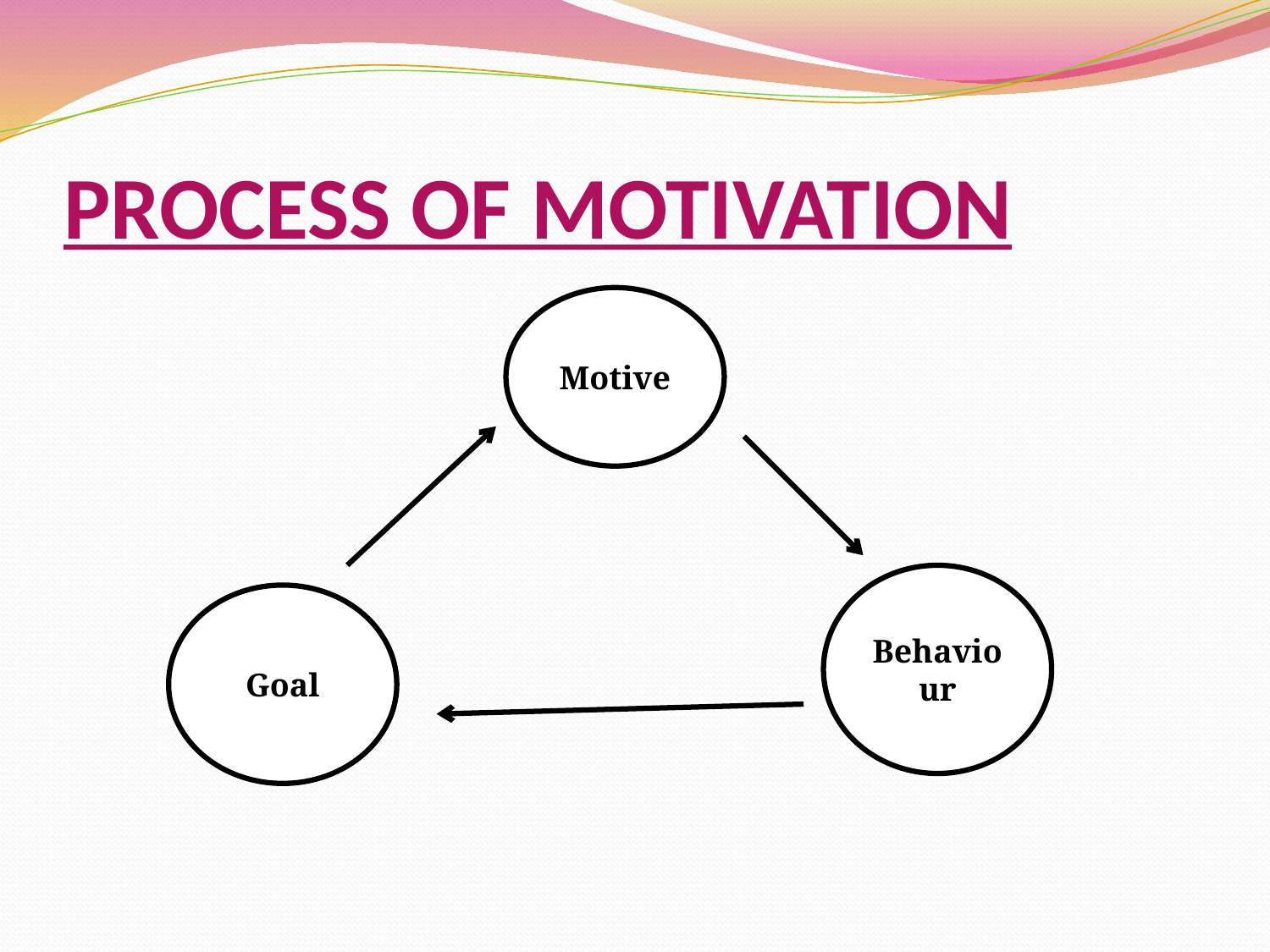

# PROCESS OF MOTIVATION

Motive
Behaviour
Goal